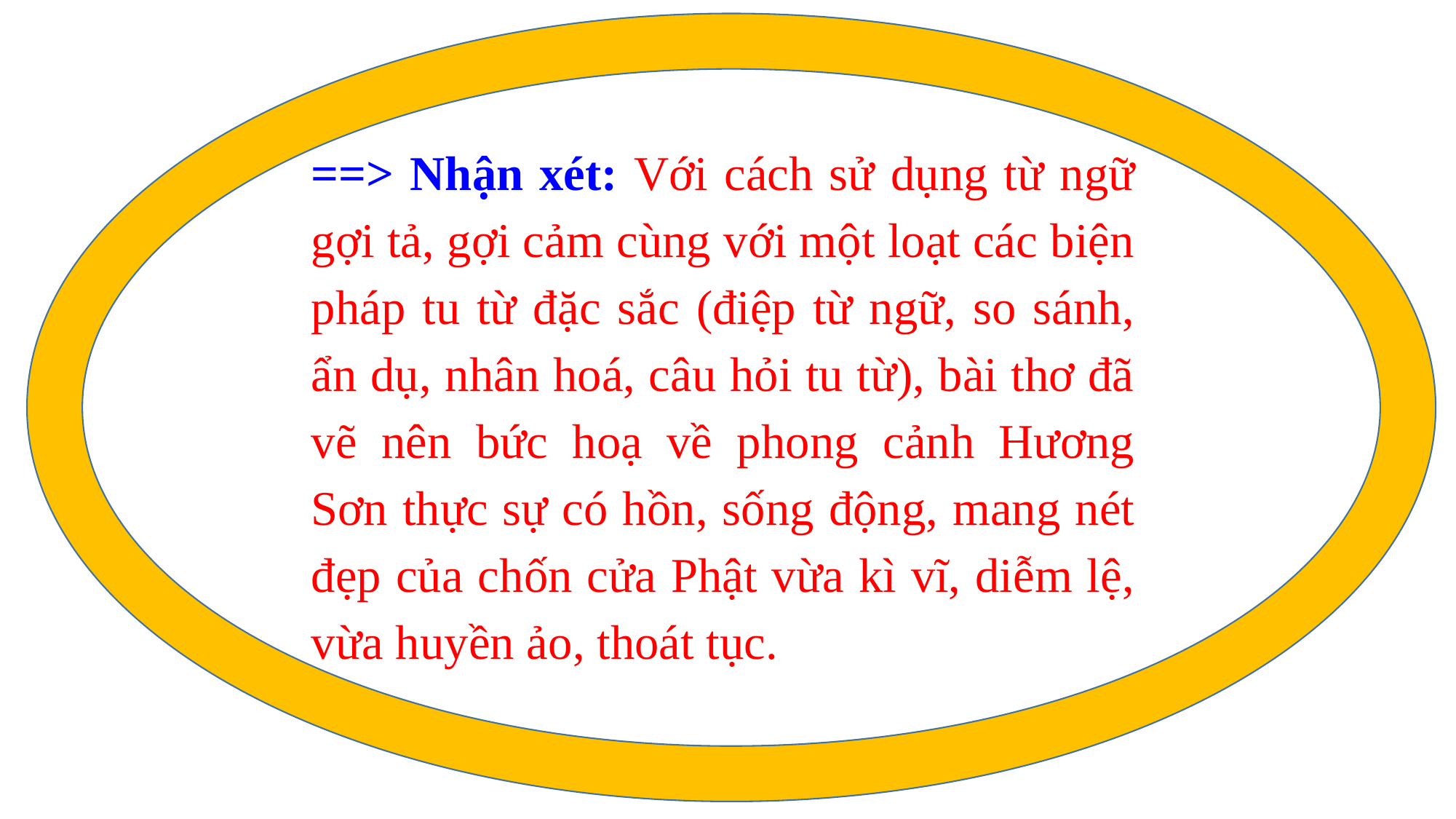

==> Nhận xét: Với cách sử dụng từ ngữ gợi tả, gợi cảm cùng với một loạt các biện pháp tu từ đặc sắc (điệp từ ngữ, so sánh, ẩn dụ, nhân hoá, câu hỏi tu từ), bài thơ đã vẽ nên bức hoạ về phong cảnh Hương Sơn thực sự có hồn, sống động, mang nét đẹp của chốn cửa Phật vừa kì vĩ, diễm lệ, vừa huyền ảo, thoát tục.